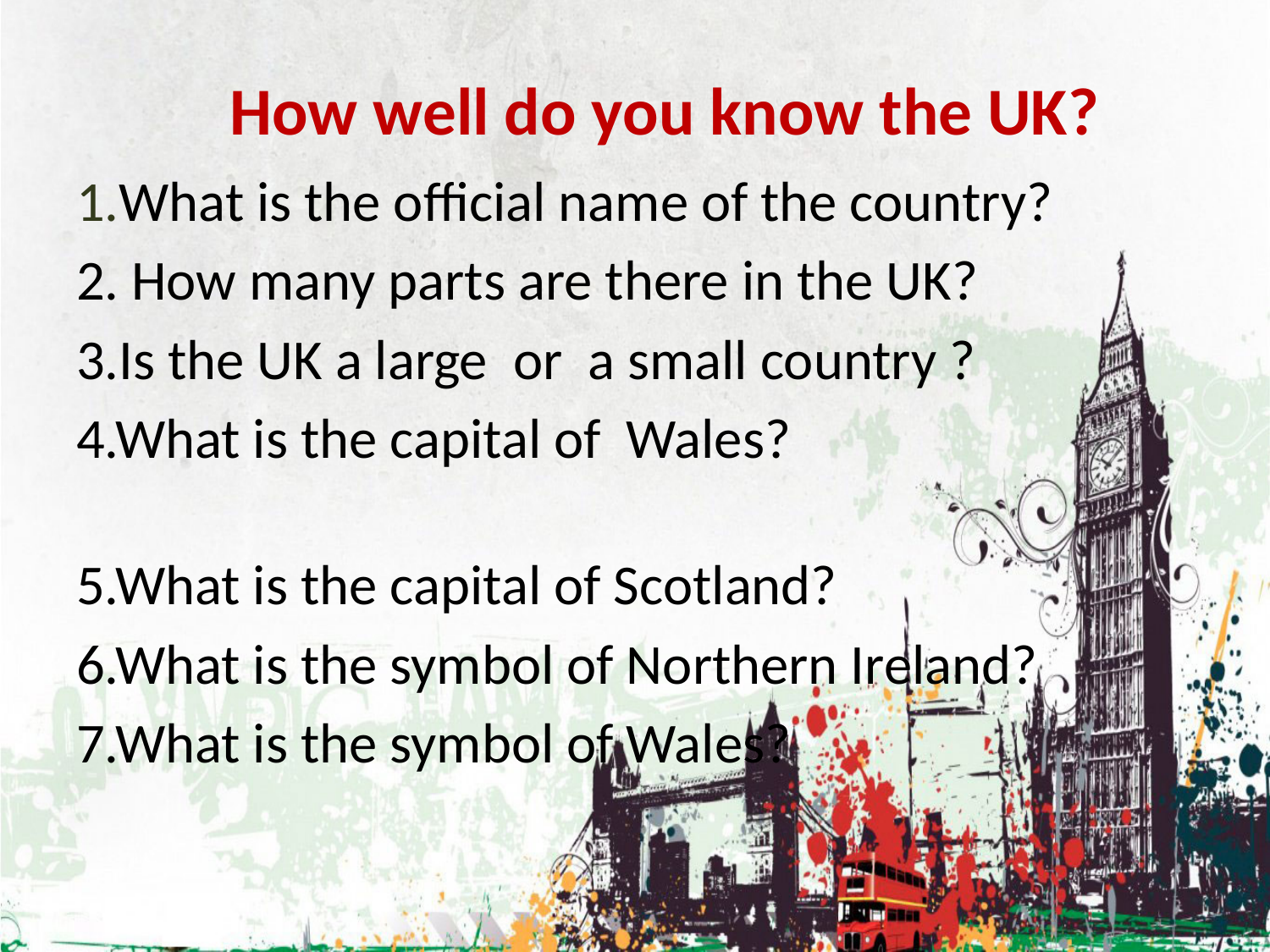

# How well do you know the UK?
1.What is the official name of the country?
2. How many parts are there in the UK?
3.Is the UK a large  or  a small country ?
4.What is the capital of  Wales?
5.What is the capital of Scotland?
6.What is the symbol of Northern Ireland?
7.What is the symbol of Wales?